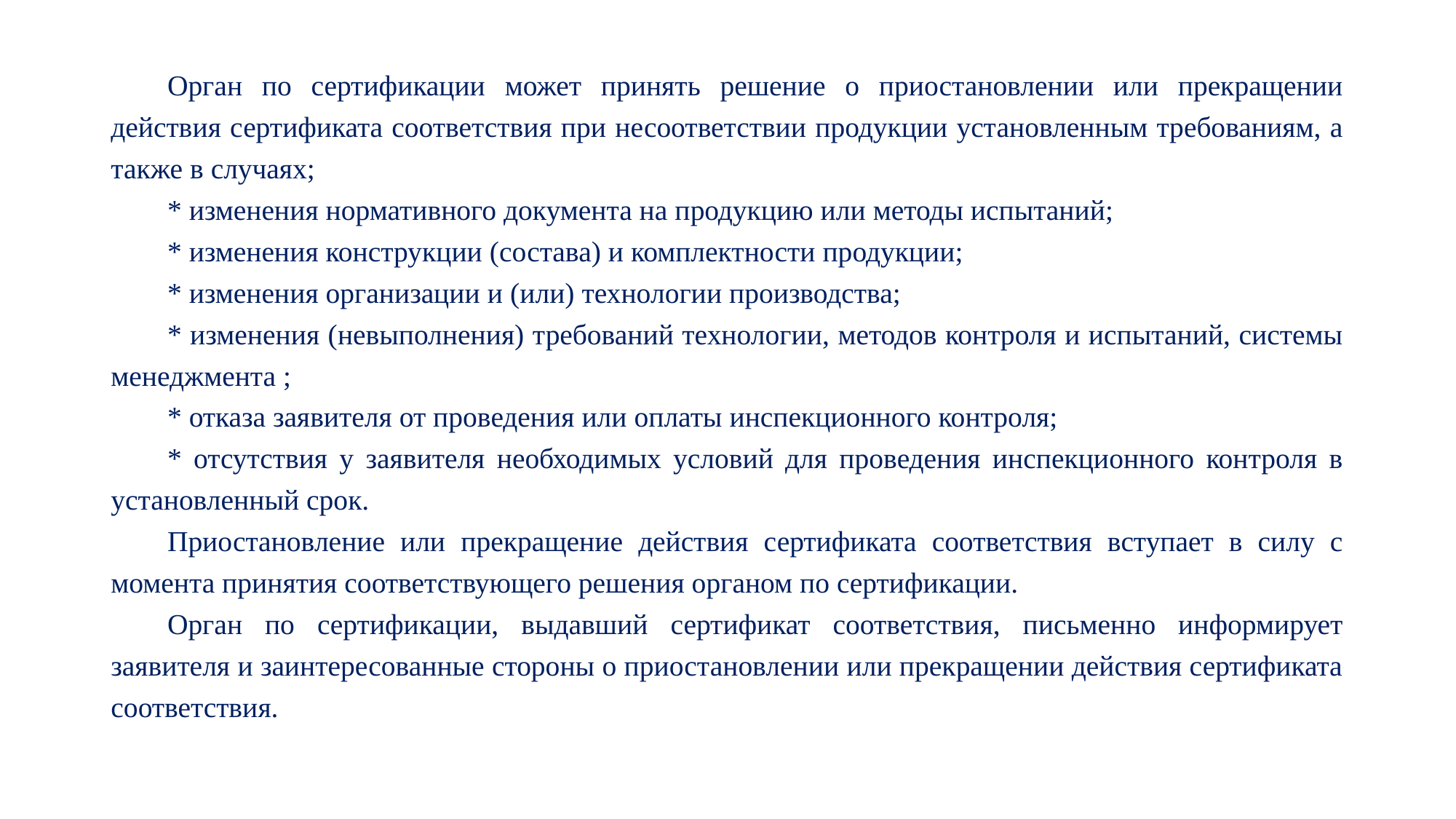

Орган по сертификации может принять решение о приостановлении или прекращении действия сертификата соответствия при несоответствии продукции установленным требованиям, а также в случаях;
* изменения нормативного документа на продукцию или методы испытаний;
* изменения конструкции (состава) и комплектности продукции;
* изменения организации и (или) технологии производства;
* изменения (невыполнения) требований технологии, методов контроля и испытаний, системы менеджмента ;
* отказа заявителя от проведения или оплаты инспекционного контроля;
* отсутствия у заявителя необходимых условий для проведения инспекционного контроля в установленный срок.
Приостановление или прекращение действия сертификата соответствия вступает в силу с момента принятия соответствующего решения органом по сертификации.
Орган по сертификации, выдавший сертификат соответствия, письменно информирует заявителя и заинтересованные стороны о приостановлении или прекращении действия сертификата соответствия.